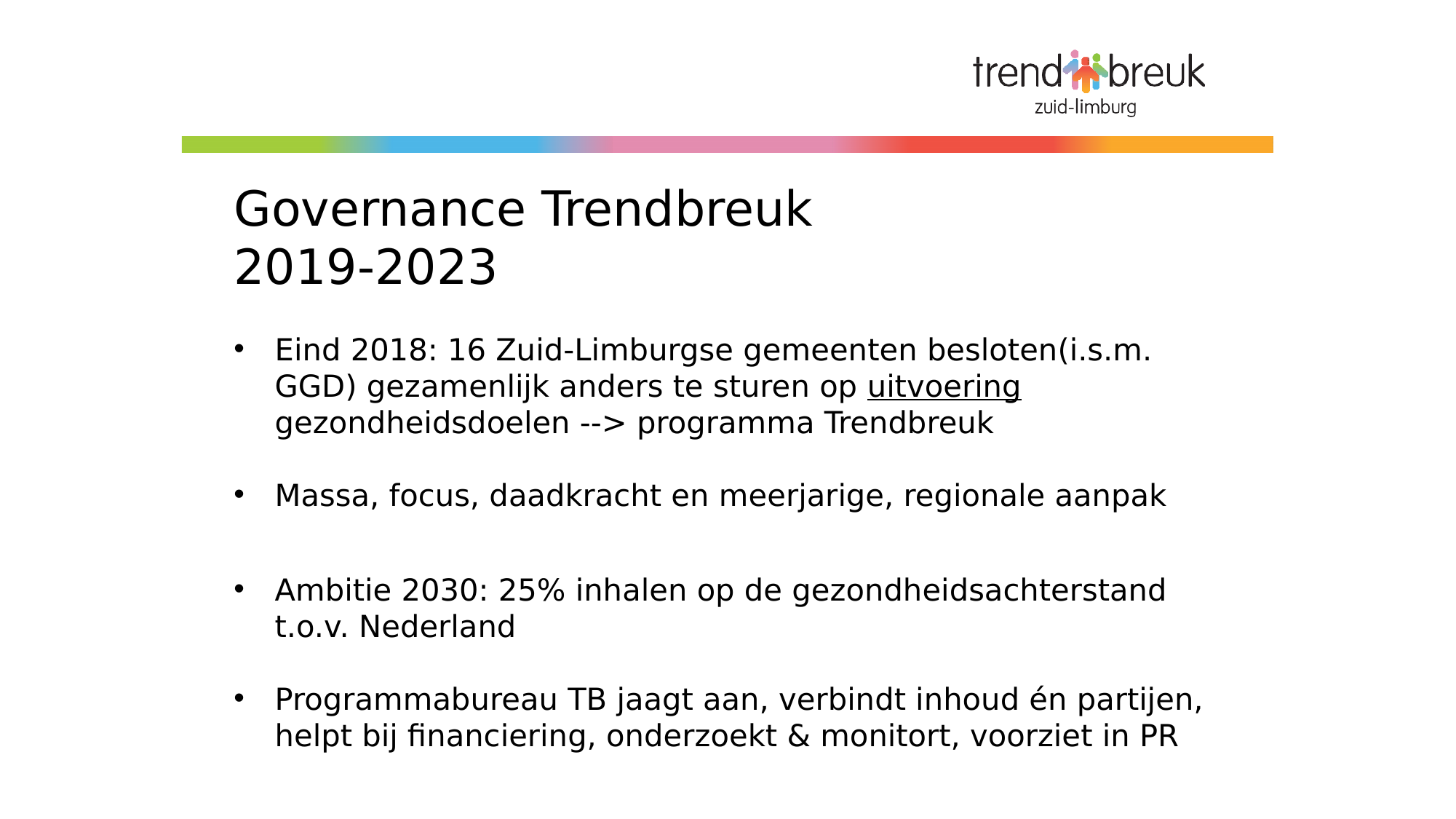

Governance Trendbreuk
2019-2023

Eind 2018: 16 Zuid-Limburgse gemeenten besloten(i.s.m. GGD) gezamenlijk anders te sturen op uitvoering gezondheidsdoelen --> programma Trendbreuk

Massa, focus, daadkracht en meerjarige, regionale aanpak

Ambitie 2030: 25% inhalen op de gezondheidsachterstand t.o.v. Nederland

Programmabureau TB jaagt aan, verbindt inhoud én partijen, helpt bij financiering, onderzoekt & monitort, voorziet in PR